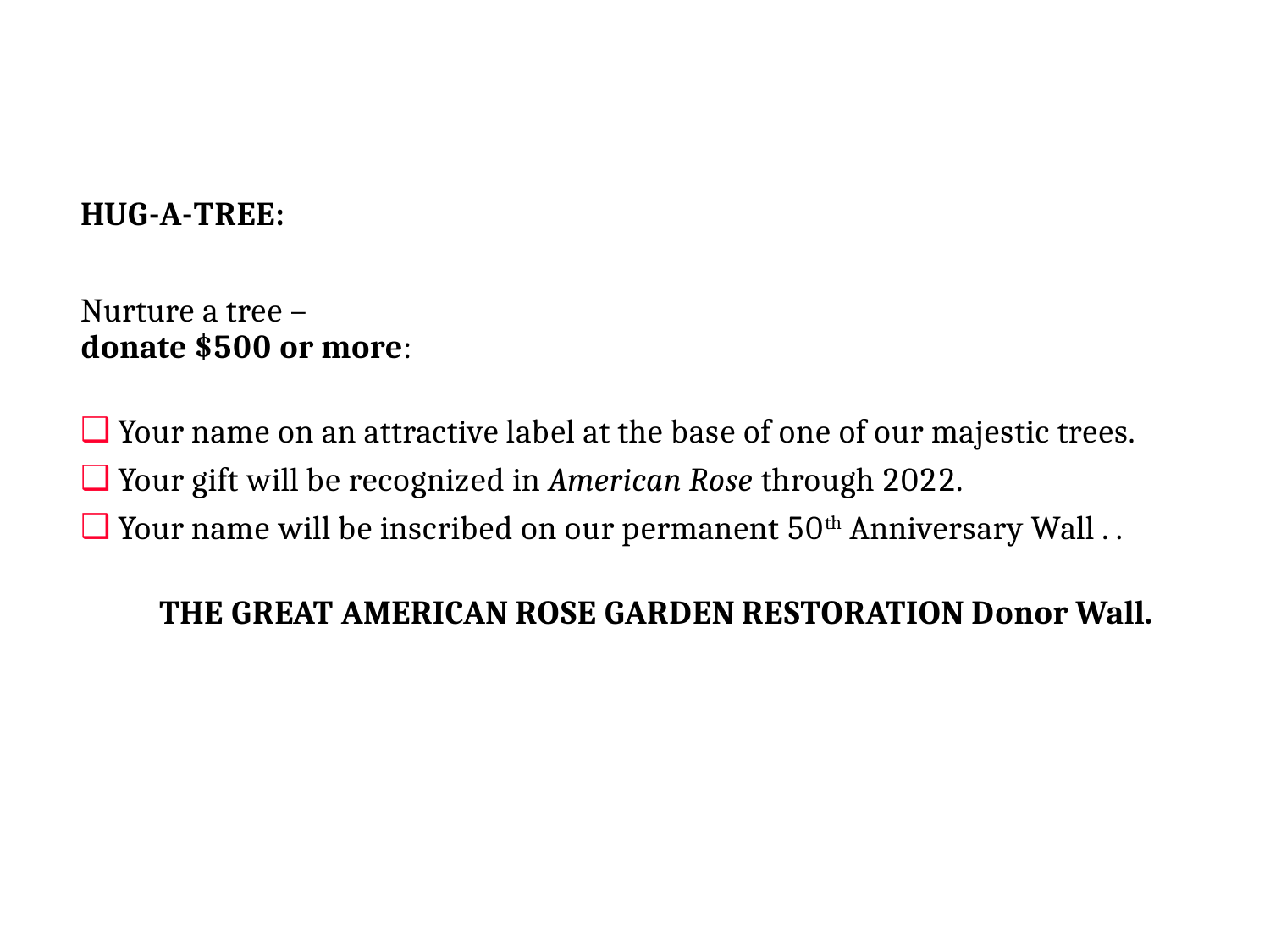

HUG-A-TREE:

Nurture a tree –
donate $500 or more:
 Your name on an attractive label at the base of one of our majestic trees.
 Your gift will be recognized in American Rose through 2022.
 Your name will be inscribed on our permanent 50th Anniversary Wall . .
THE GREAT AMERICAN ROSE GARDEN RESTORATION Donor Wall.